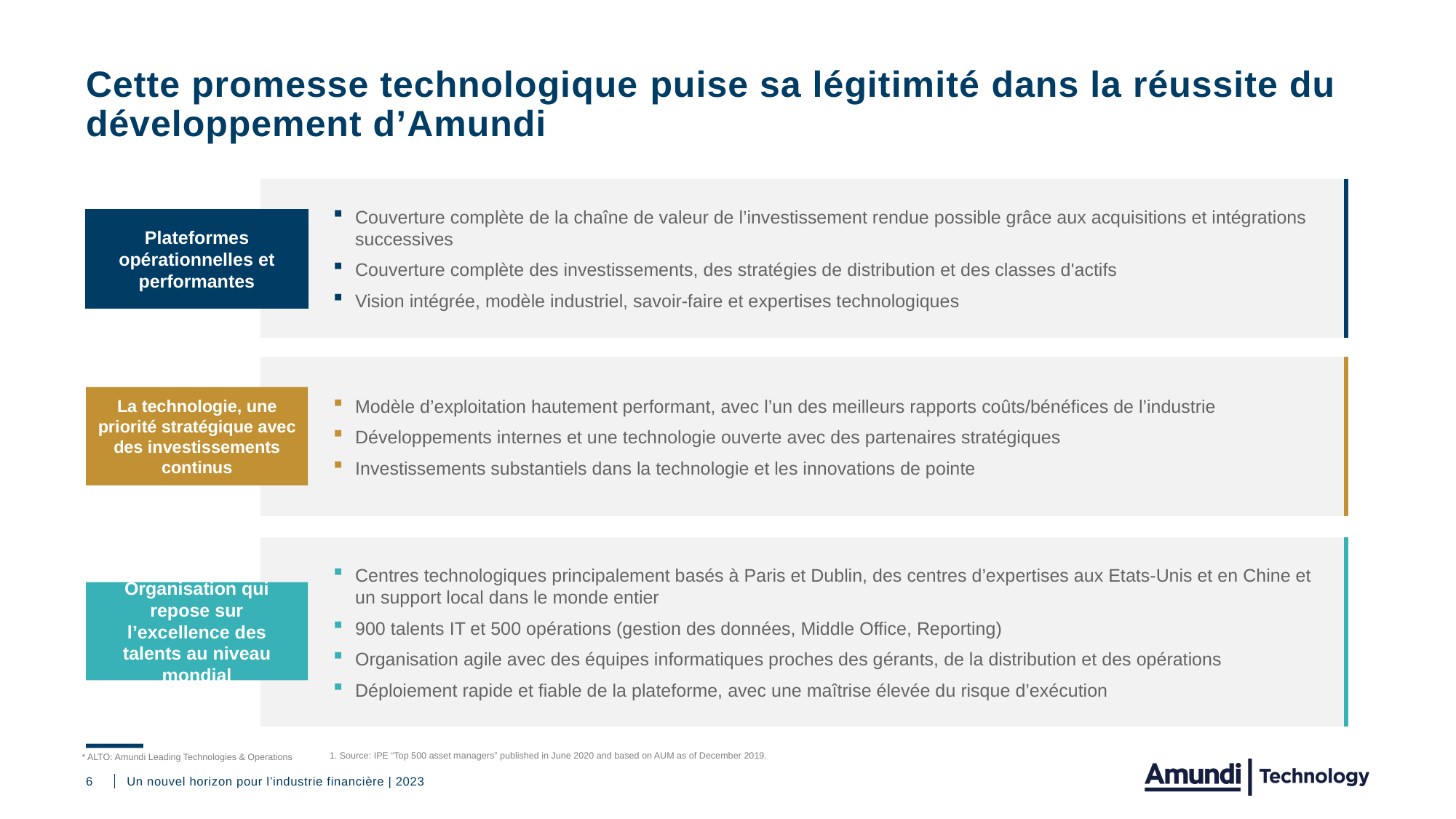

Cette promesse technologique puise sa légitimité dans la réussite du développement d’Amundi
Couverture complète de la chaîne de valeur de l’investissement rendue possible grâce aux acquisitions et intégrations successives
Couverture complète des investissements, des stratégies de distribution et des classes d'actifs
Vision intégrée, modèle industriel, savoir-faire et expertises technologiques
Plateformes opérationnelles et performantes
Modèle d’exploitation hautement performant, avec l’un des meilleurs rapports coûts/bénéfices de l’industrie
Développements internes et une technologie ouverte avec des partenaires stratégiques
Investissements substantiels dans la technologie et les innovations de pointe
La technologie, une priorité stratégique avec des investissements continus
Centres technologiques principalement basés à Paris et Dublin, des centres d’expertises aux Etats-Unis et en Chine et un support local dans le monde entier
900 talents IT et 500 opérations (gestion des données, Middle Office, Reporting)
Organisation agile avec des équipes informatiques proches des gérants, de la distribution et des opérations
Déploiement rapide et fiable de la plateforme, avec une maîtrise élevée du risque d’exécution
Organisation qui repose sur l’excellence des talents au niveau mondial
1. Source: IPE “Top 500 asset managers” published in June 2020 and based on AUM as of December 2019.
* ALTO: Amundi Leading Technologies & Operations
6
Un nouvel horizon pour l’industrie financière | 2023